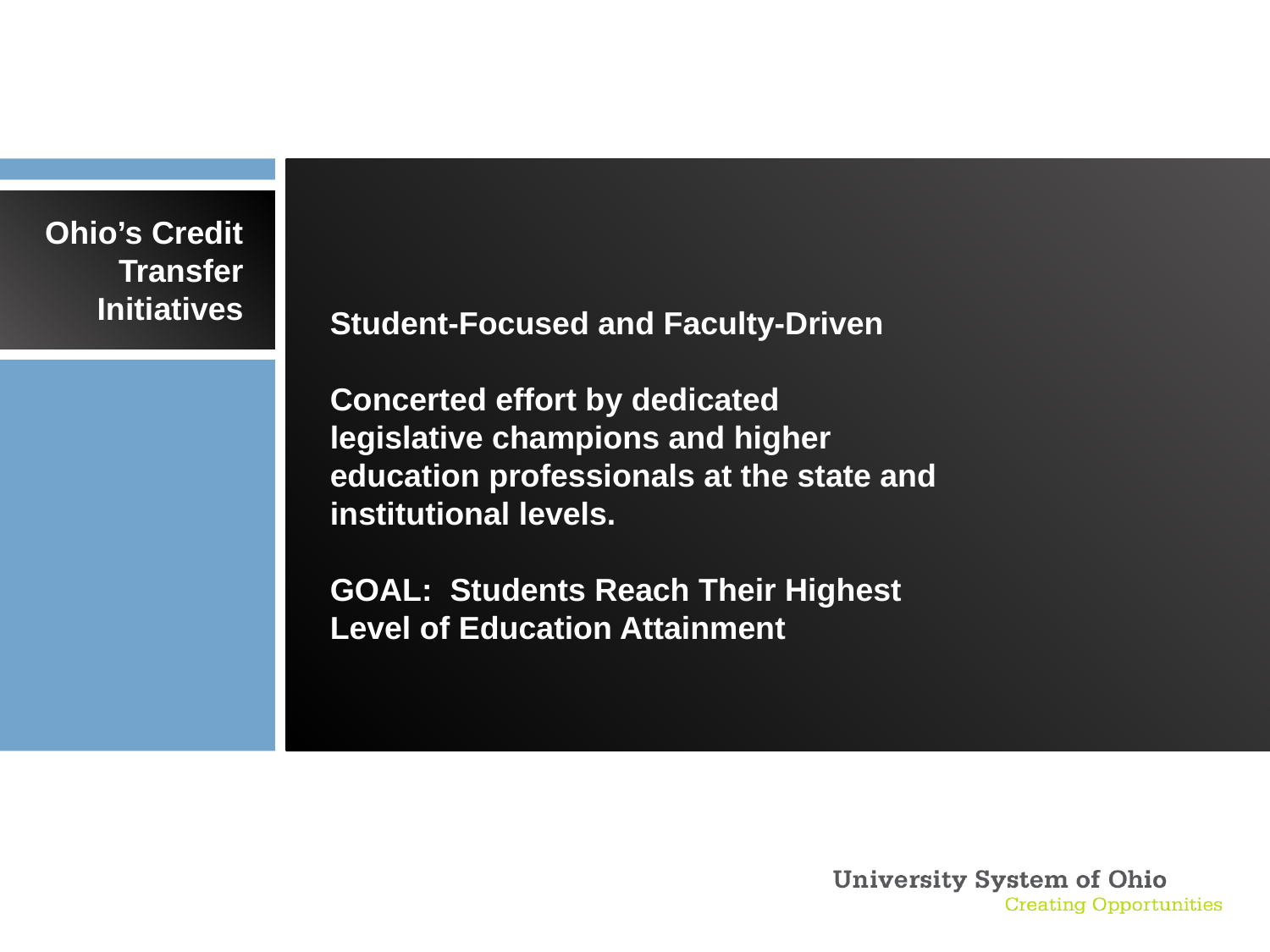

# Ohio’s Credit Transfer Initiatives
Student-Focused and Faculty-Driven

Concerted effort by dedicated legislative champions and higher education professionals at the state and institutional levels.

GOAL:  Students Reach Their Highest Level of Education Attainment